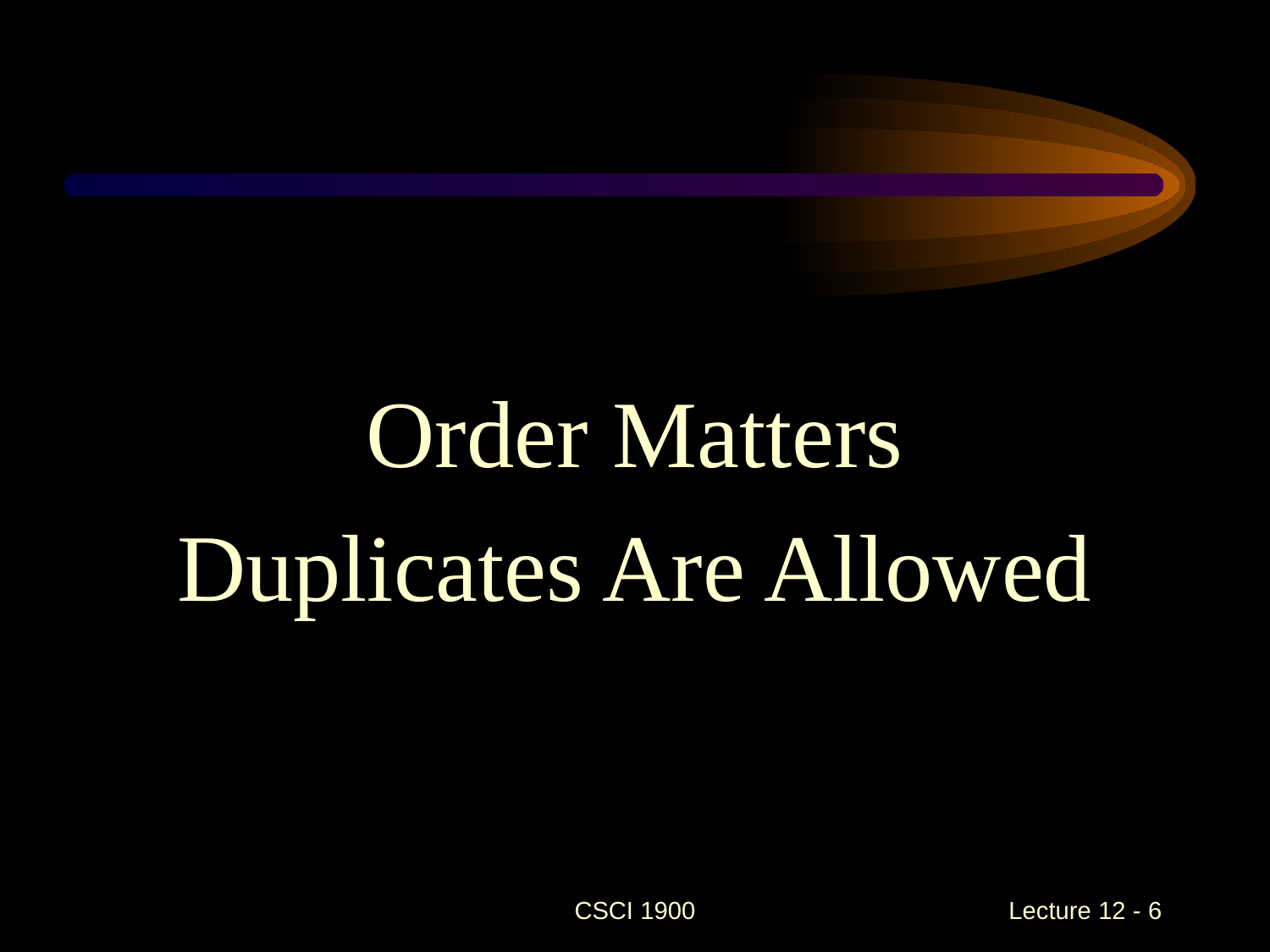

Order Matters
Duplicates Are Allowed

CSCI 1900
 Lecture 12 - 6